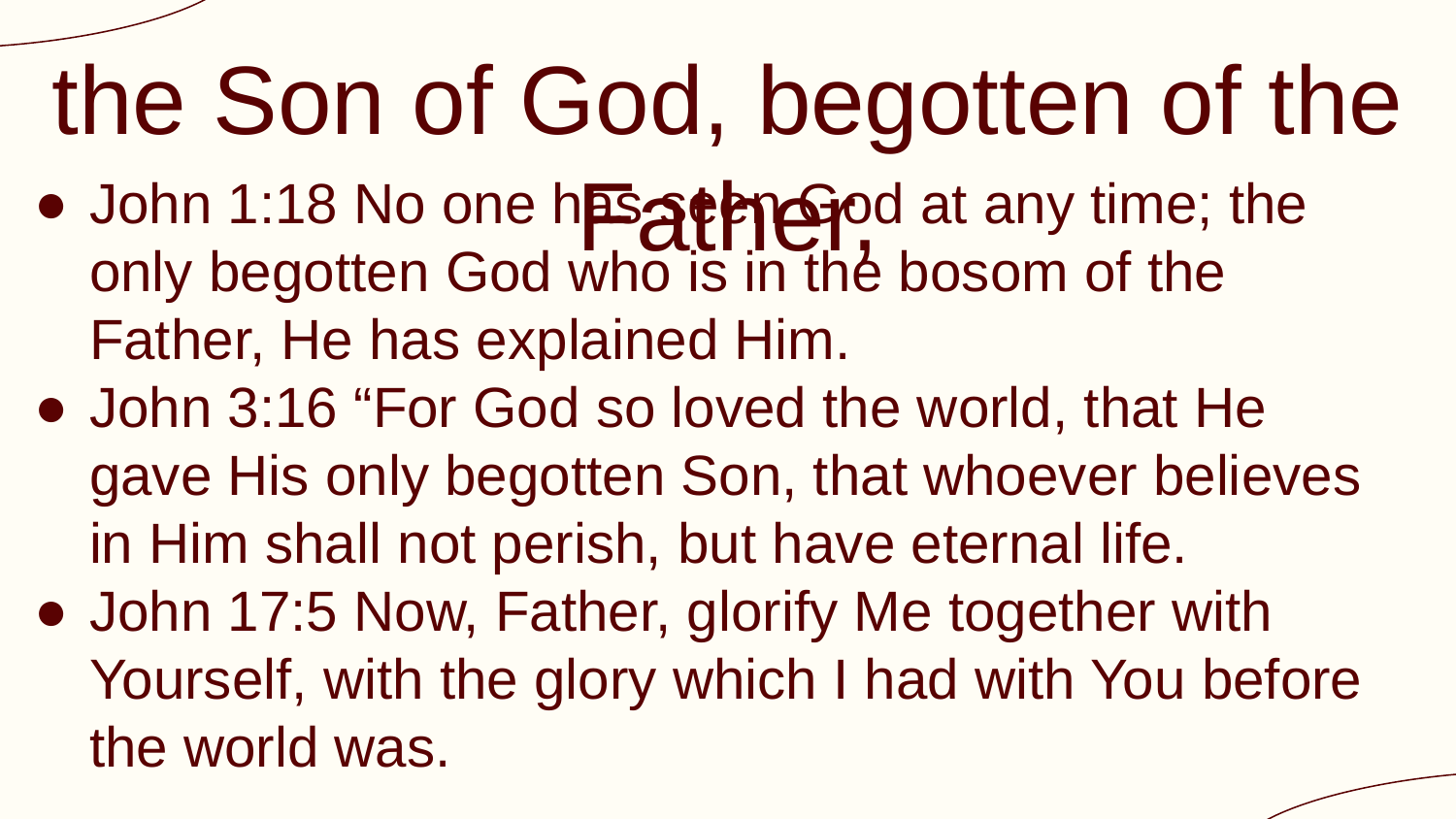

# the Son of God, begotten of the Father,
John 1:18 No one has seen God at any time; the only begotten God who is in the bosom of the Father, He has explained Him.
John 3:16 “For God so loved the world, that He gave His only begotten Son, that whoever believes in Him shall not perish, but have eternal life.
John 17:5 Now, Father, glorify Me together with Yourself, with the glory which I had with You before the world was.